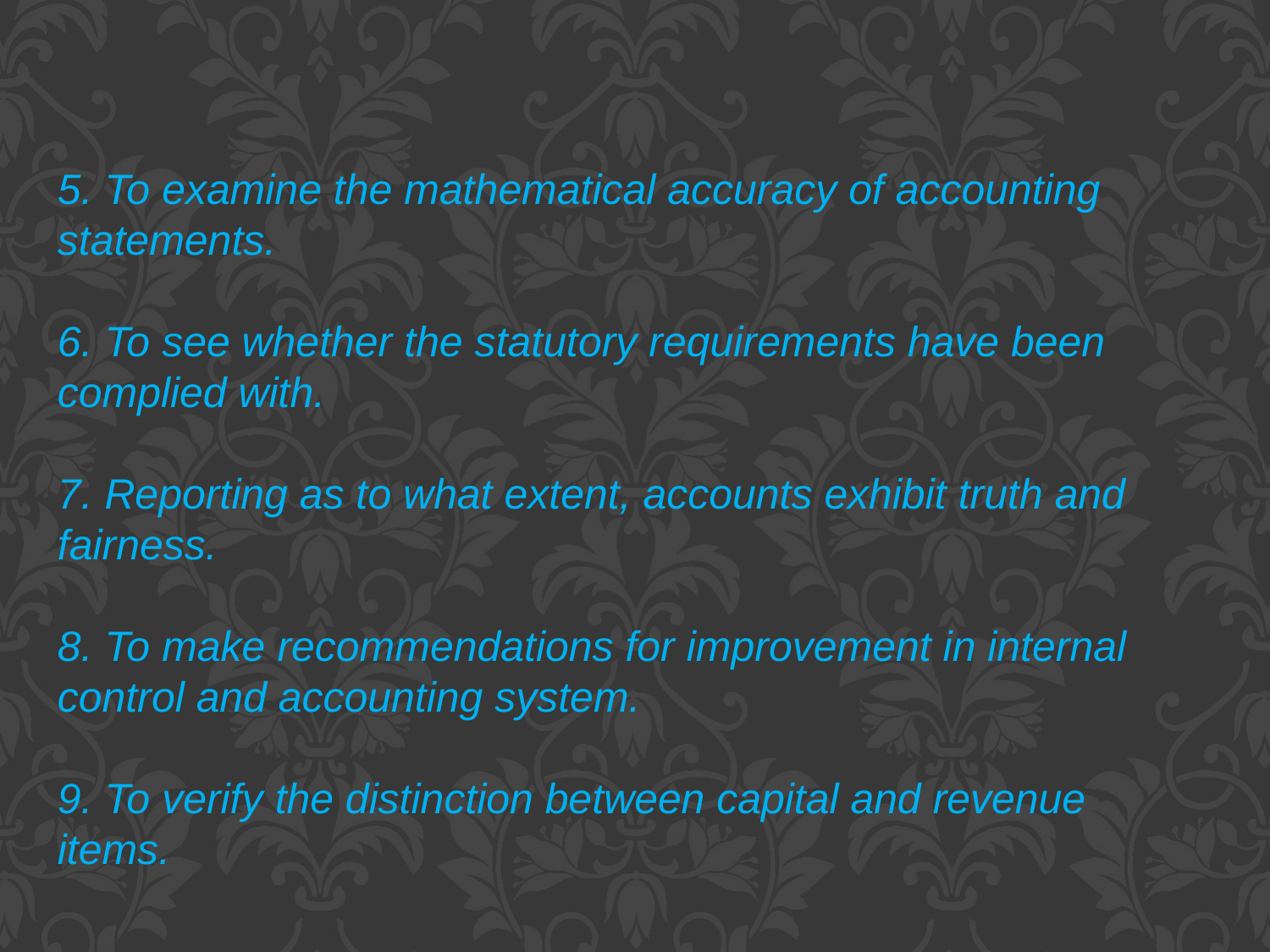

5. To examine the mathematical accuracy of accounting statements.

6. To see whether the statutory requirements have been complied with.

7. Reporting as to what extent, accounts exhibit truth and fairness.

8. To make recommendations for improvement in internal control and accounting system.

9. To verify the distinction between capital and revenue items.